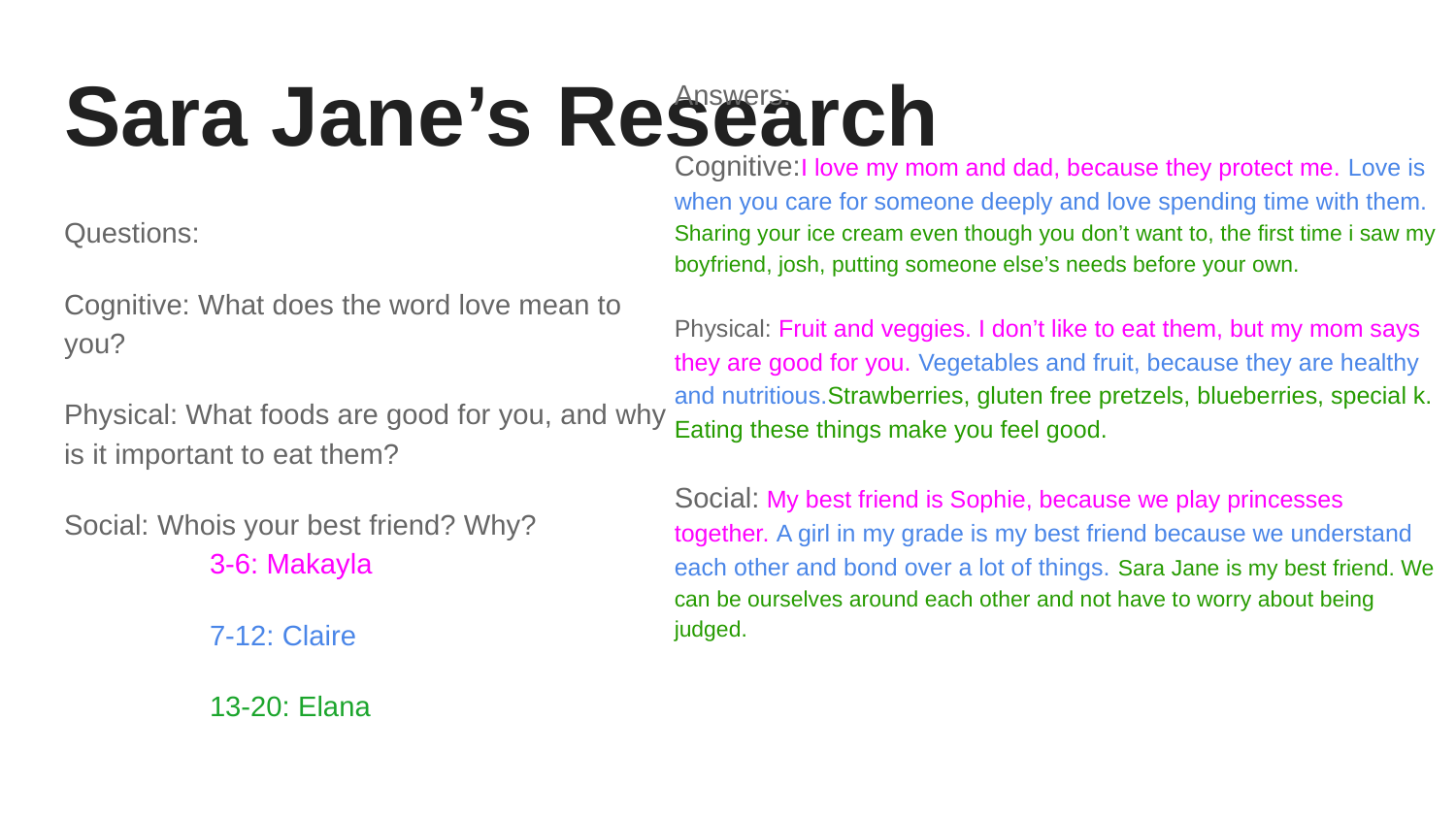

# Sara Jane’s Research
Answers:
Cognitive:I love my mom and dad, because they protect me. Love is when you care for someone deeply and love spending time with them. Sharing your ice cream even though you don’t want to, the first time i saw my boyfriend, josh, putting someone else’s needs before your own.
Physical: Fruit and veggies. I don’t like to eat them, but my mom says they are good for you. Vegetables and fruit, because they are healthy and nutritious.Strawberries, gluten free pretzels, blueberries, special k. Eating these things make you feel good.
Social: My best friend is Sophie, because we play princesses together. A girl in my grade is my best friend because we understand each other and bond over a lot of things. Sara Jane is my best friend. We can be ourselves around each other and not have to worry about being judged.

Questions:
Cognitive: What does the word love mean to you?
Physical: What foods are good for you, and why is it important to eat them?
Social: Whois your best friend? Why?		3-6: Makayla
7-12: Claire
13-20: Elana